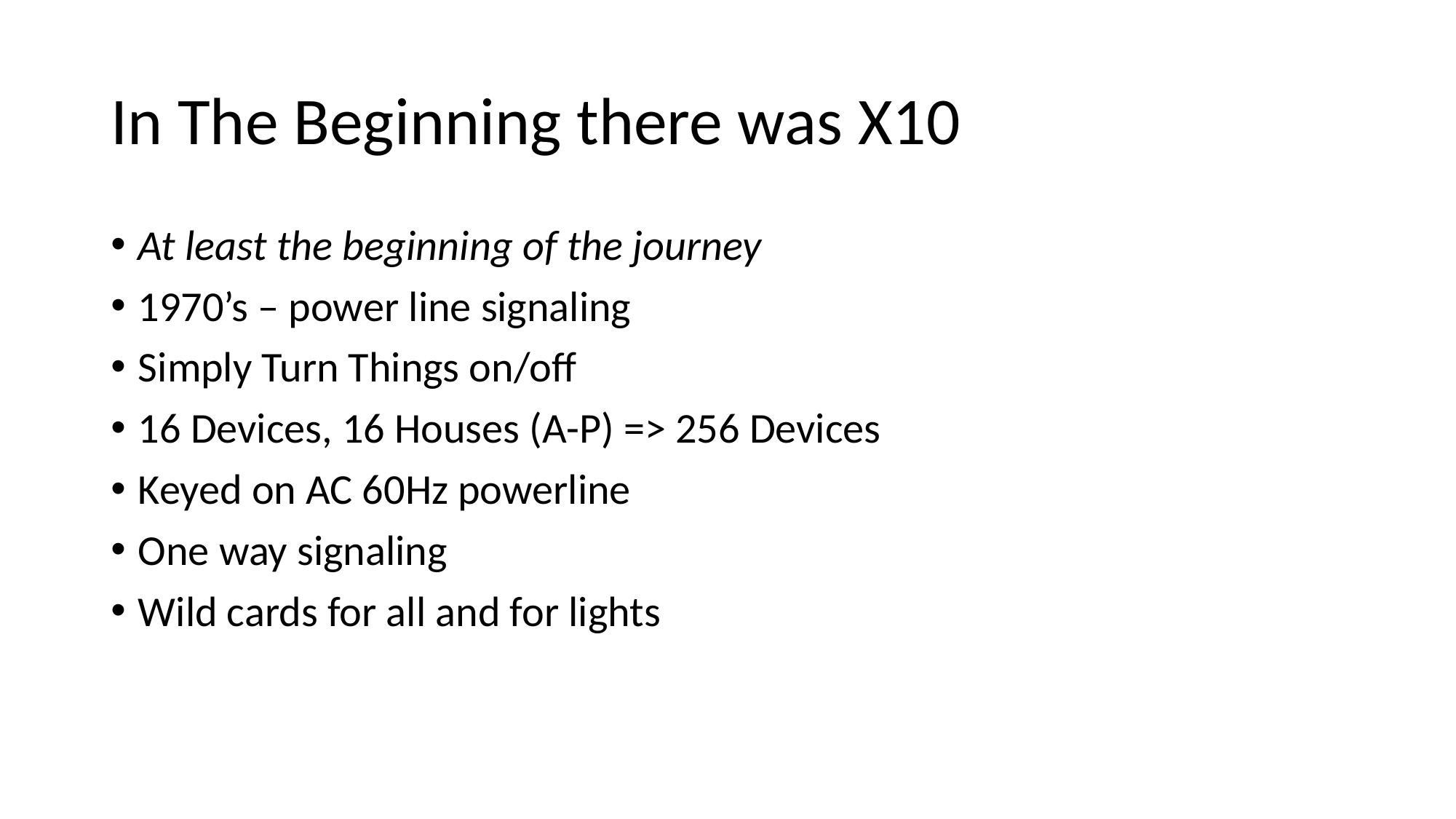

# In The Beginning there was X10
At least the beginning of the journey
1970’s – power line signaling
Simply Turn Things on/off
16 Devices, 16 Houses (A-P) => 256 Devices
Keyed on AC 60Hz powerline
One way signaling
Wild cards for all and for lights